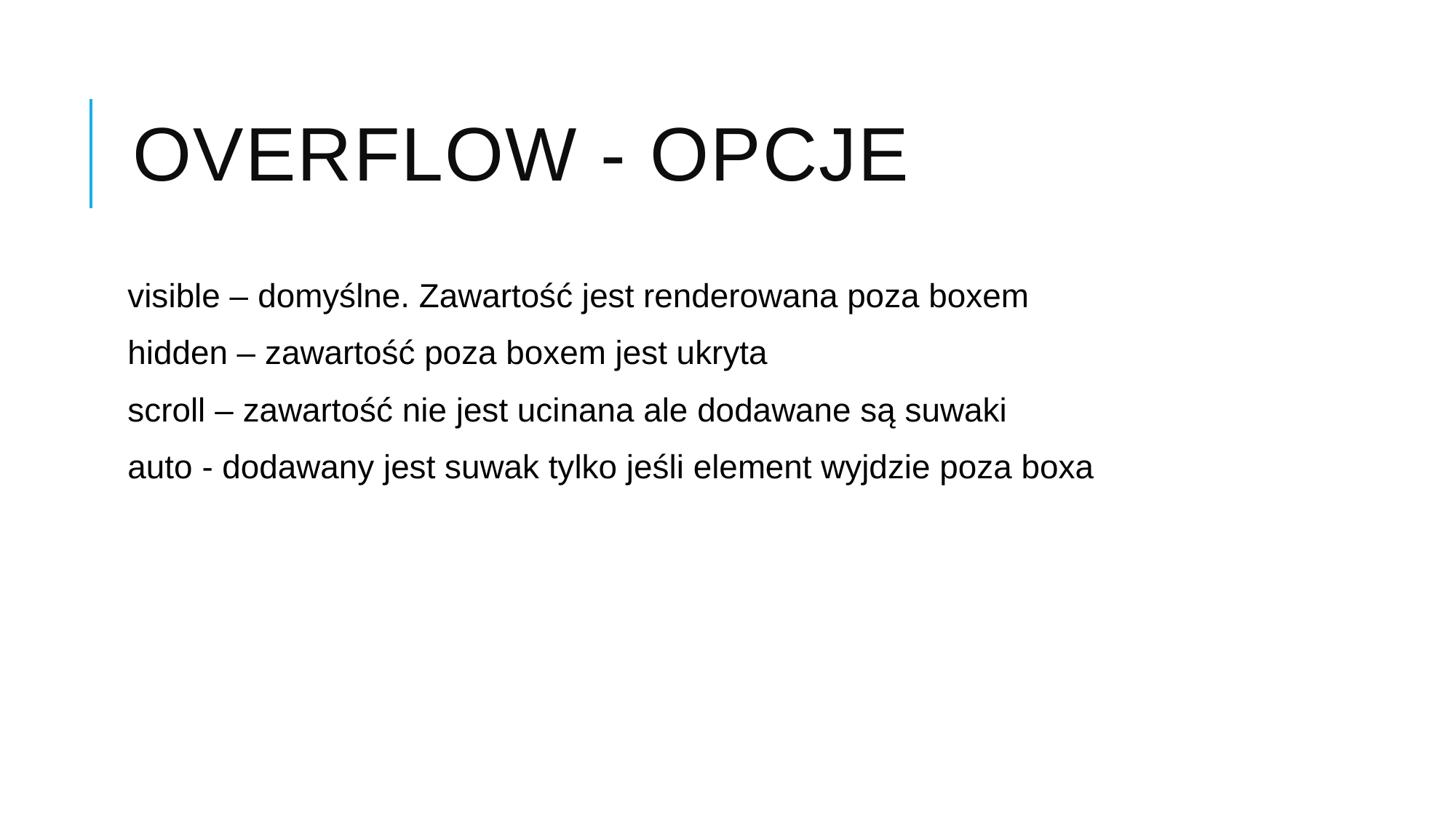

# Overflow - opcje
visible – domyślne. Zawartość jest renderowana poza boxem
hidden – zawartość poza boxem jest ukryta
scroll – zawartość nie jest ucinana ale dodawane są suwaki
auto - dodawany jest suwak tylko jeśli element wyjdzie poza boxa